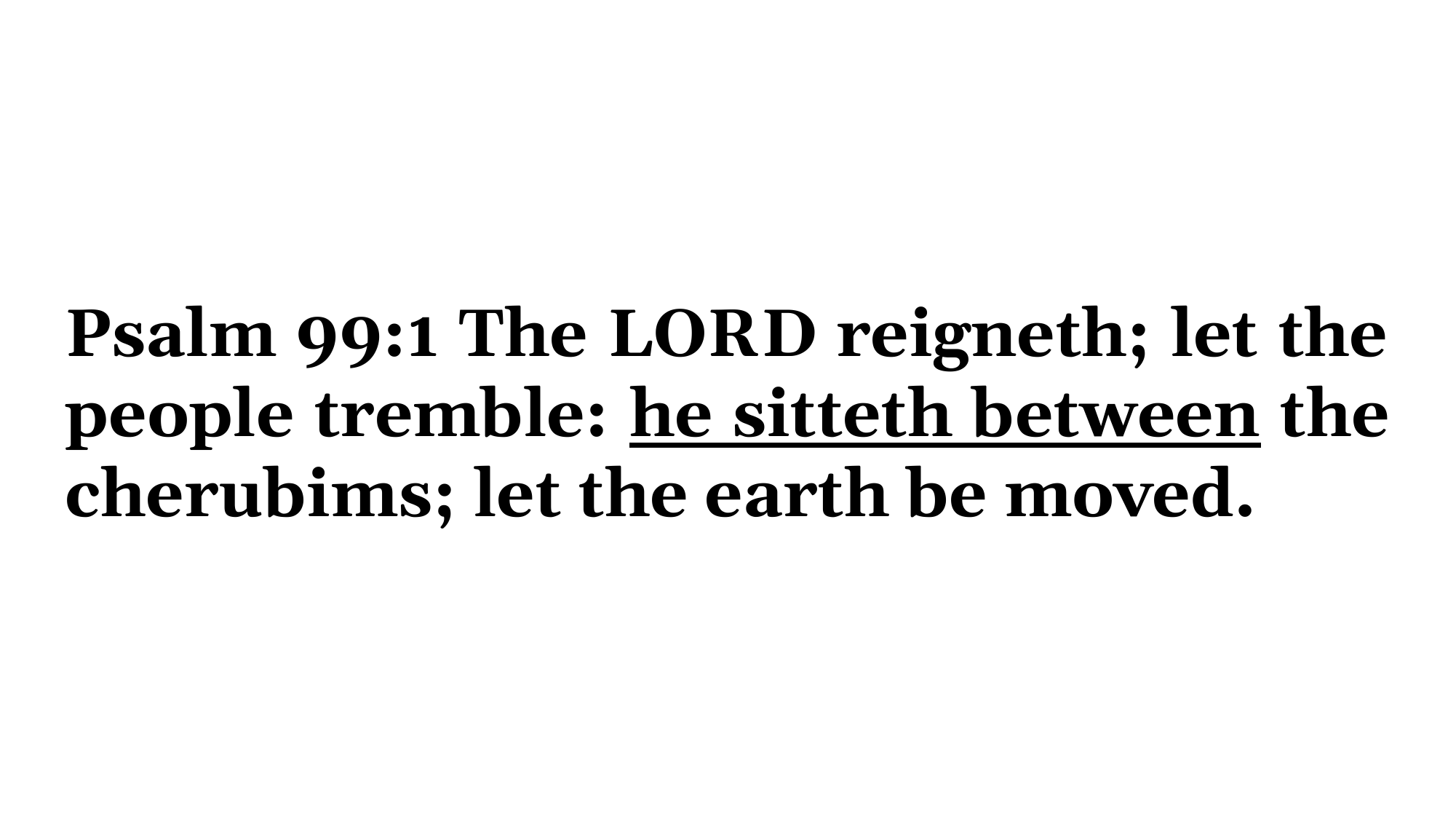

Psalm 99:1 The LORD reigneth; let the people tremble: he sitteth between the cherubims; let the earth be moved.